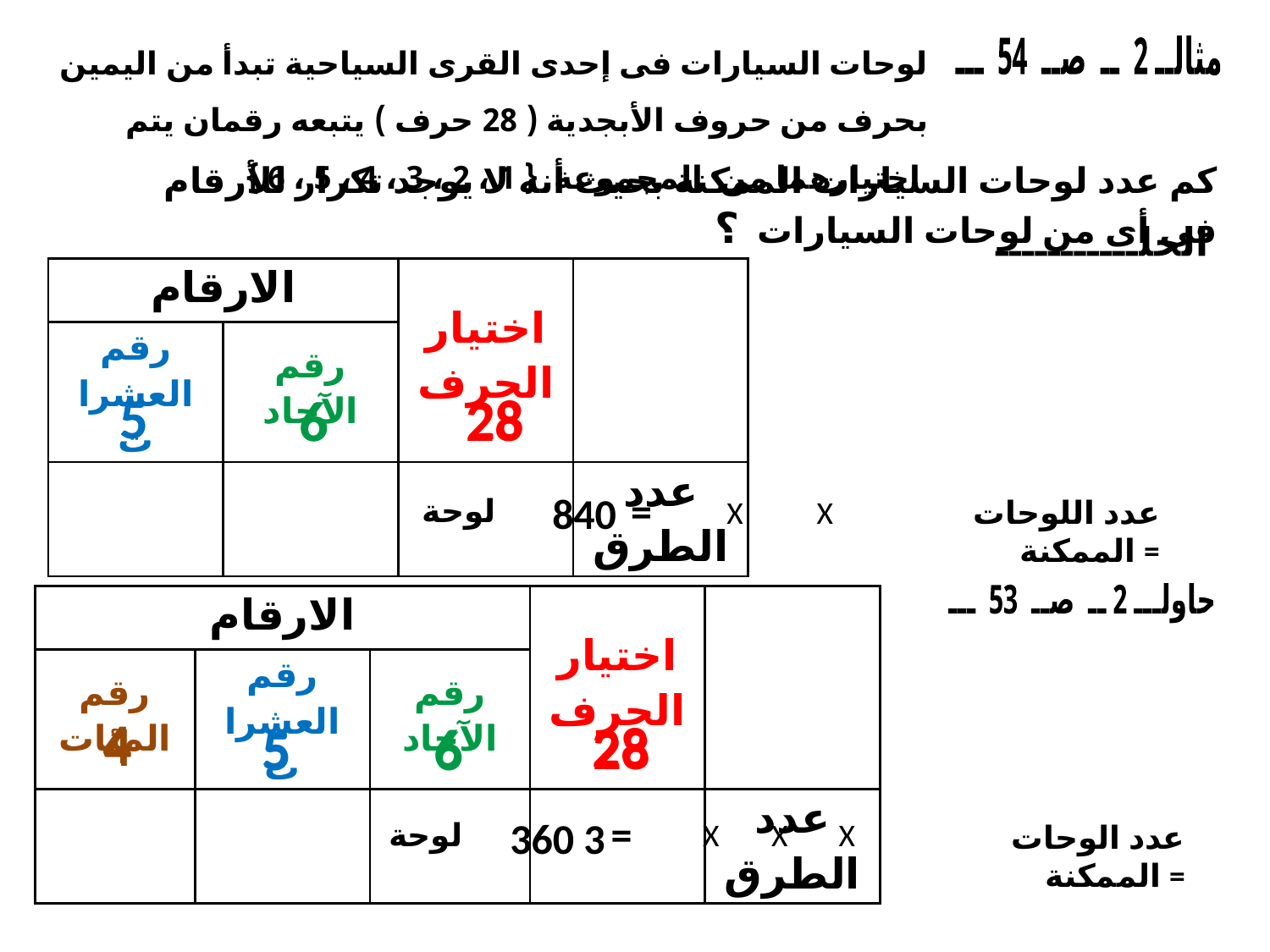

لوحات السيارات فى إحدى القرى السياحية تبدأ من اليمين بحرف من حروف الأبجدية ( 28 حرف ) يتبعه رقمان يتم اختيارهما من  المجموعة  { 1 ، 2 ، 3 ، 4 ، 5 ، 6 }
مثالــ 2  ــ  صــ  54  ـــ
كم عدد لوحات السيارات الممكنة بحيث أنه لا يوجد تكرار للأرقام فى أى من لوحات السيارات  ؟
الحلـــــــــــ
| الارقام |  | اختيار الحرف |  |
| --- | --- | --- | --- |
| رقم العشرات | رقم الآحاد |  |  |
|  |  |  | عدد الطرق |
5
5
28
6
6
28
=
840
لوحة
X
X
عدد اللوحات الممكنة =
حاولـــ 2 ــ  صــ  53  ـــ
| الارقام |  |  | اختيار الحرف |  |
| --- | --- | --- | --- | --- |
| رقم المئات | رقم العشرات | رقم الآحاد |  |  |
|  |  |  |  | عدد الطرق |
4
4
28
5
6
28
5
6
=
360 3
لوحة
X
X
X
عدد الوحات الممكنة =